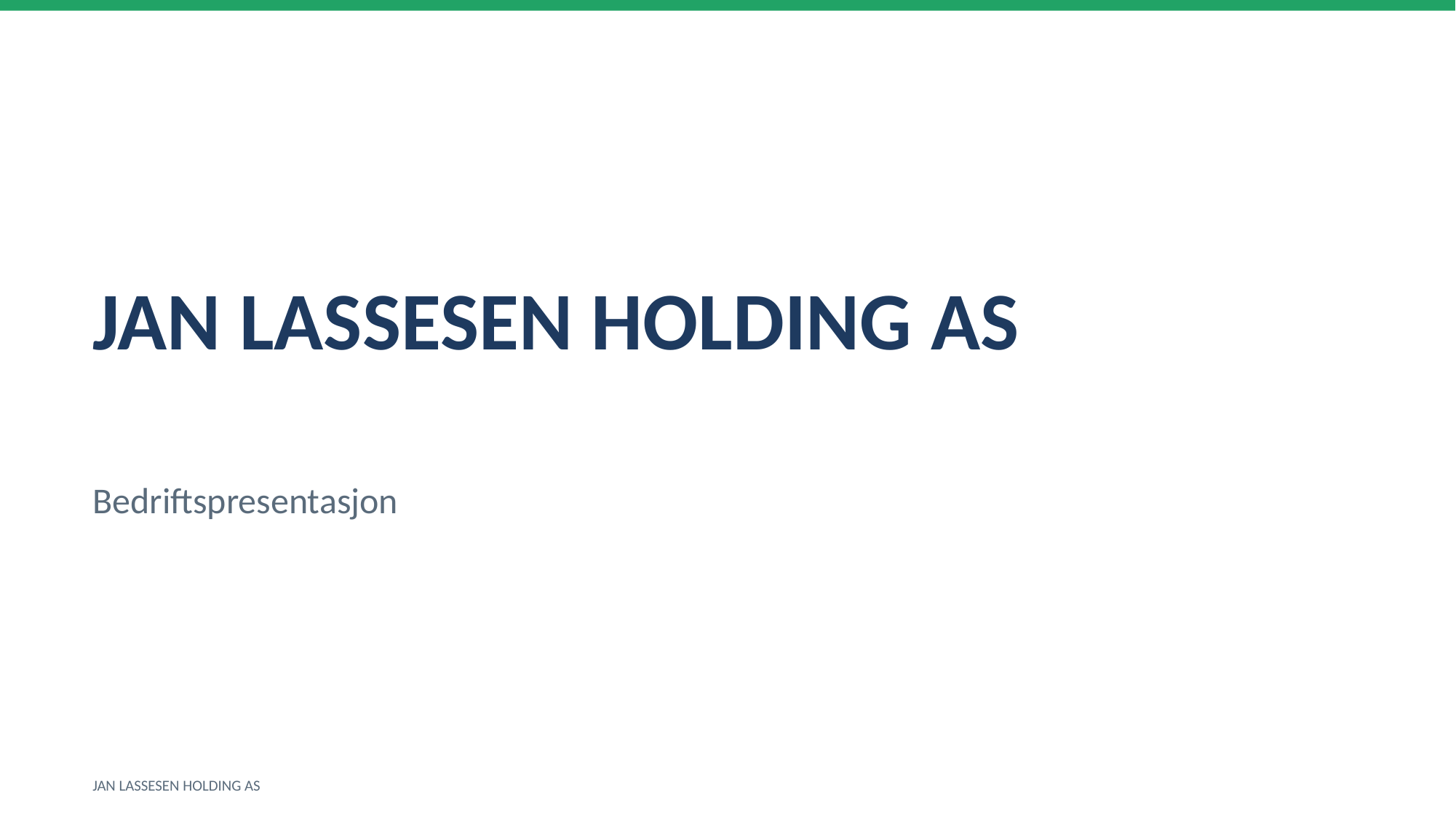

JAN LASSESEN HOLDING AS
Bedriftspresentasjon
JAN LASSESEN HOLDING AS